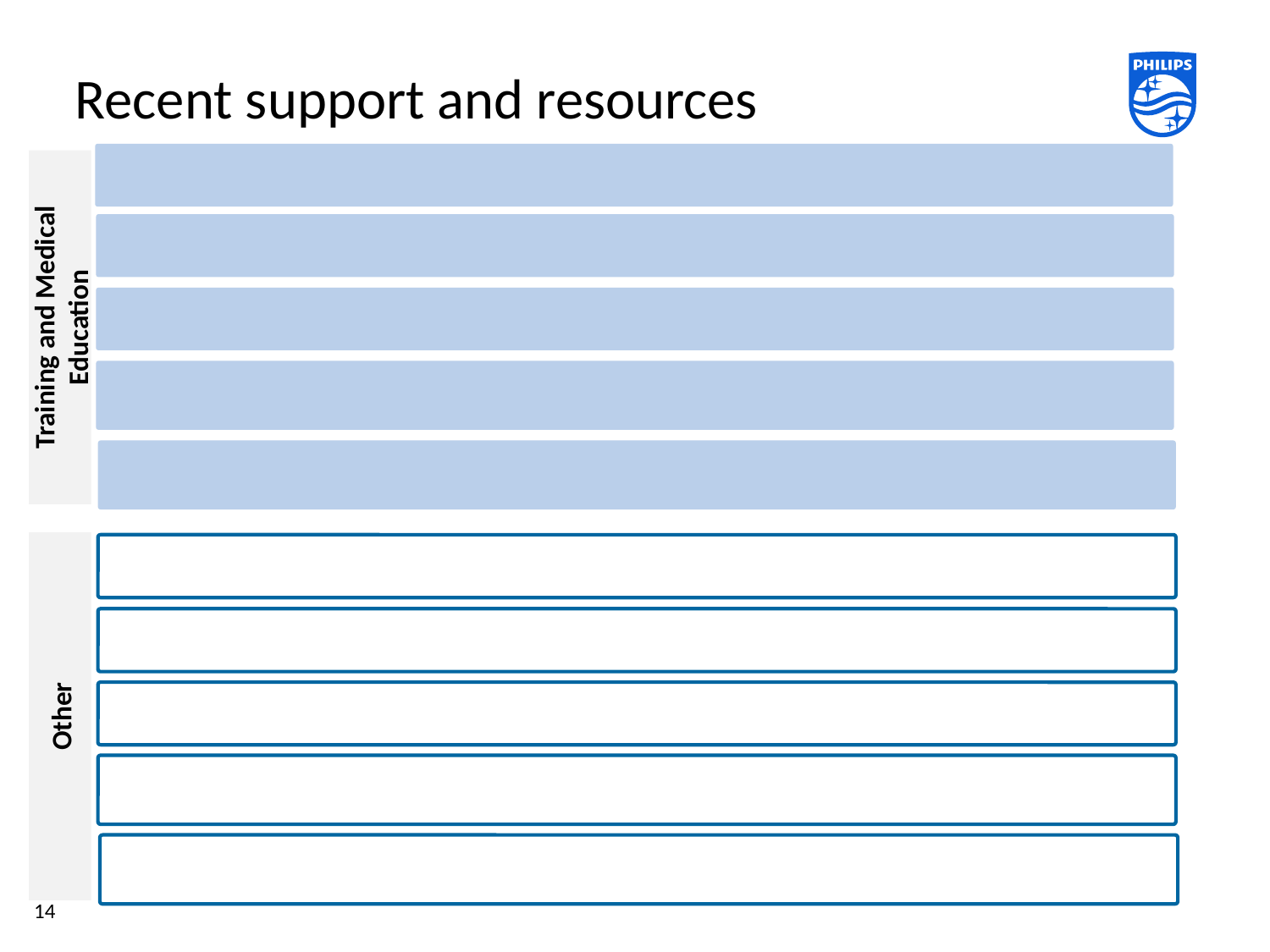

# Recent support and resources

Training and Medical Education

Other

14